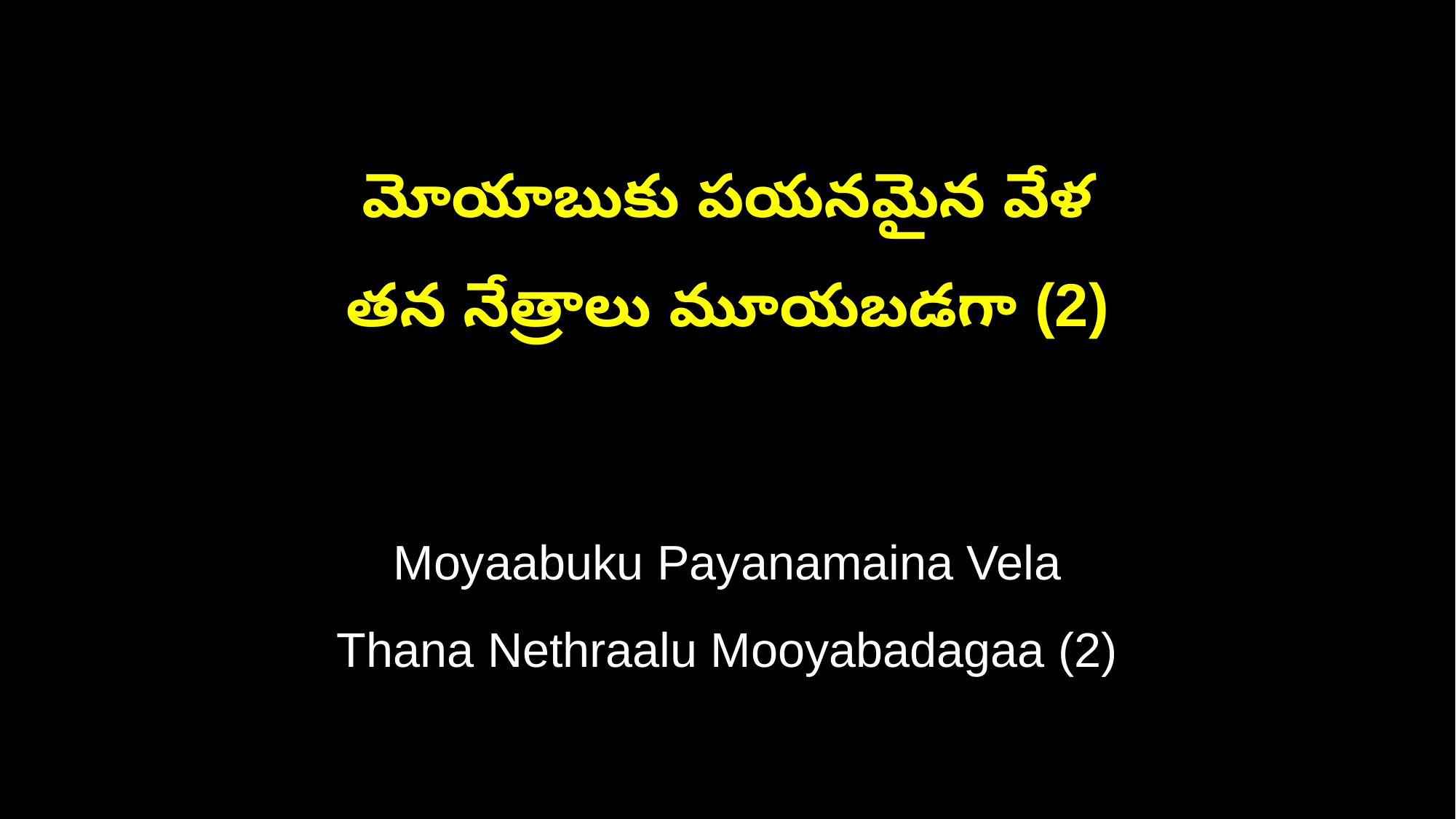

మోయాబుకు పయనమైన వేళ
తన నేత్రాలు మూయబడగా (2)
Moyaabuku Payanamaina Vela
Thana Nethraalu Mooyabadagaa (2)